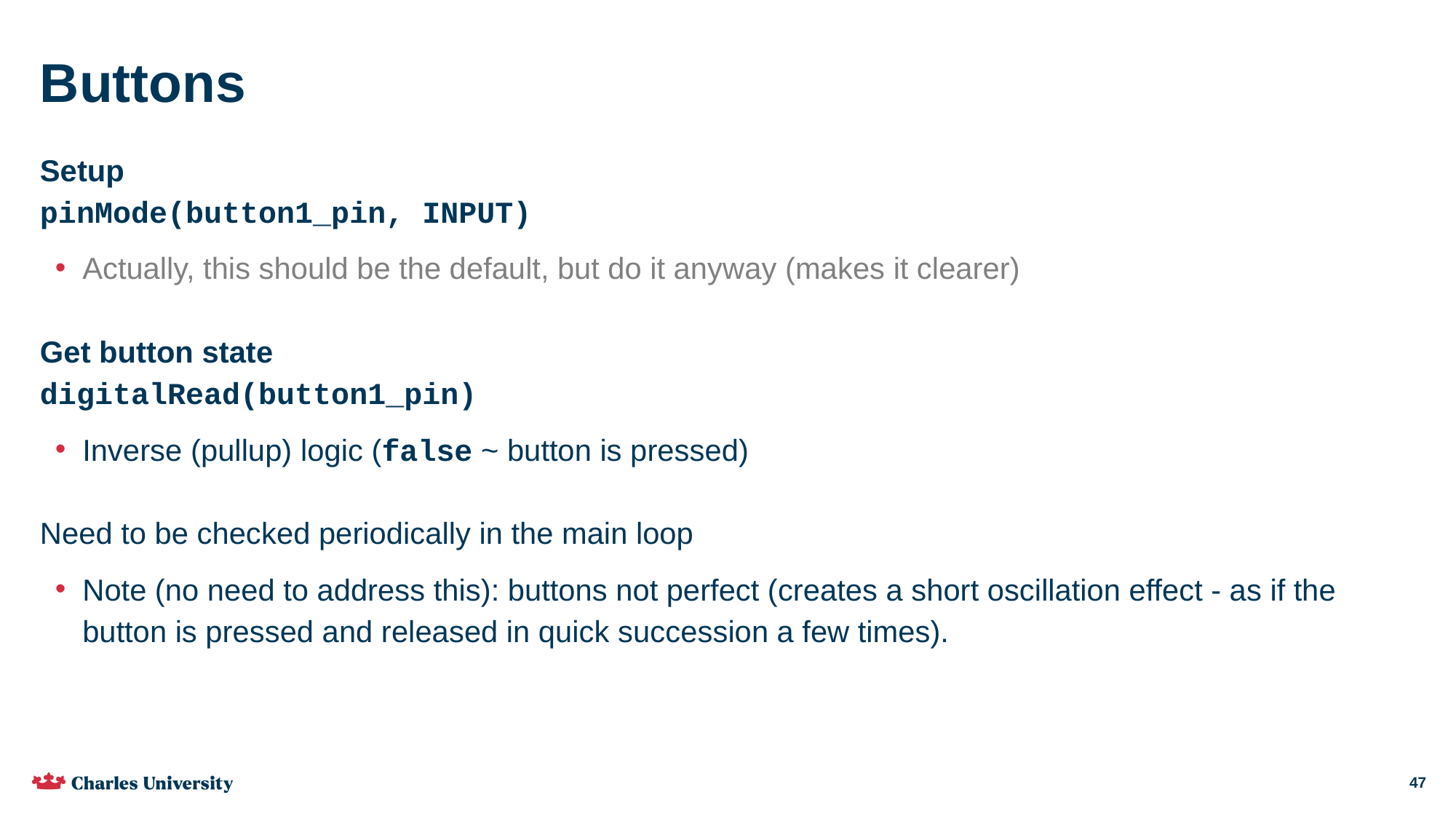

# Buttons
Setup
pinMode(button1_pin, INPUT)
Actually, this should be the default, but do it anyway (makes it clearer)

Get button state
digitalRead(button1_pin)
Inverse (pullup) logic (false ~ button is pressed)

Need to be checked periodically in the main loop
Note (no need to address this): buttons not perfect (creates a short oscillation effect - as if the button is pressed and released in quick succession a few times).

47